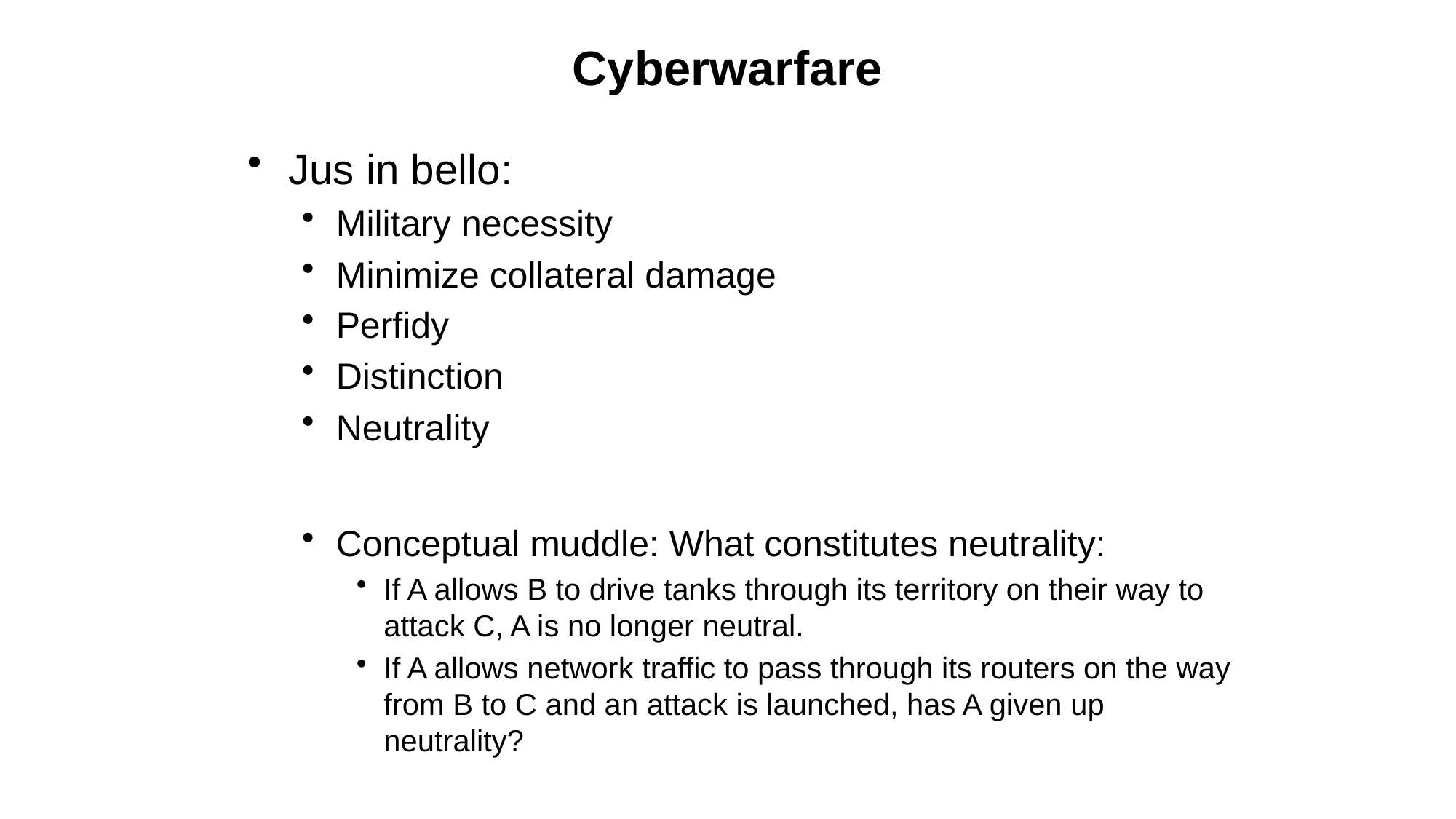

# Cyberwarfare
Jus in bello:
Military necessity
Minimize collateral damage
Perfidy
Distinction
Neutrality

Conceptual muddle: What constitutes neutrality:
If A allows B to drive tanks through its territory on their way to attack C, A is no longer neutral.
If A allows network traffic to pass through its routers on the way from B to C and an attack is launched, has A given up neutrality?